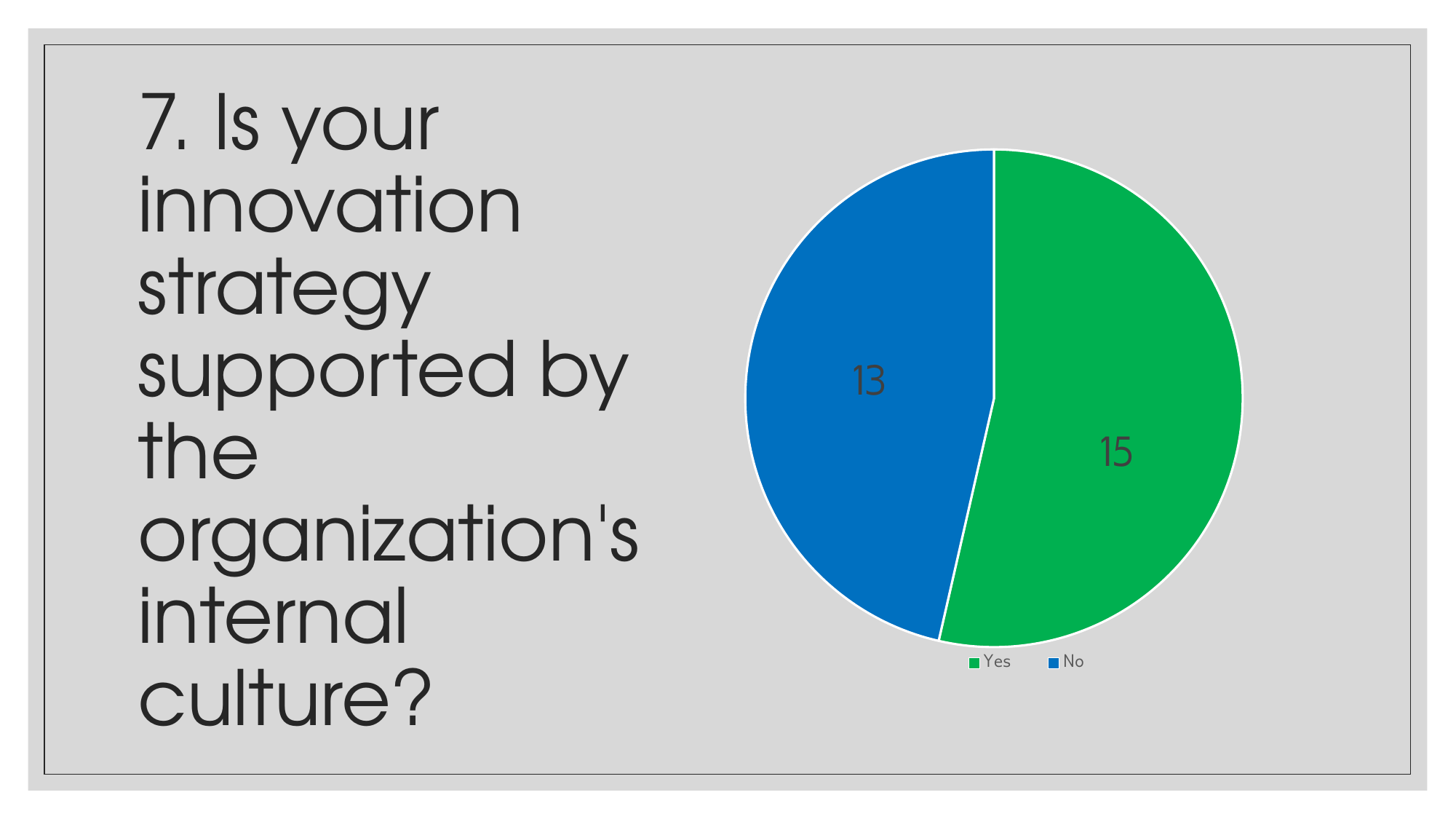

# 7. Is your innovation strategy supported by the organization's internal culture?

### Chart

| Category | Sales |
|---|---|
| Yes | 15.0 |
| No | 13.0 |